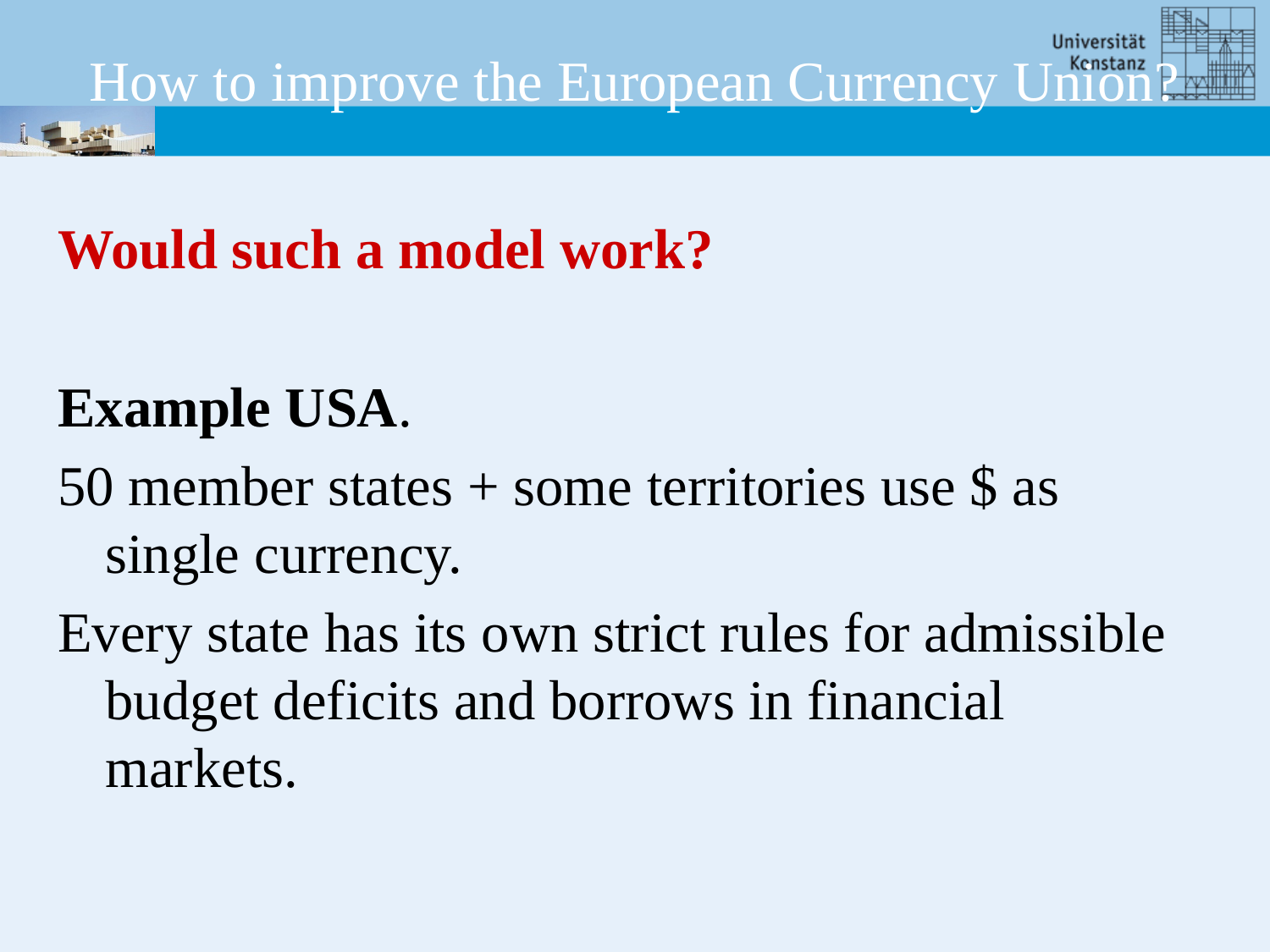

# How to improve the European Currency Union?
Would such a model work?

Example USA.
50 member states + some territories use $ as single currency.
Every state has its own strict rules for admissible budget deficits and borrows in financial markets.